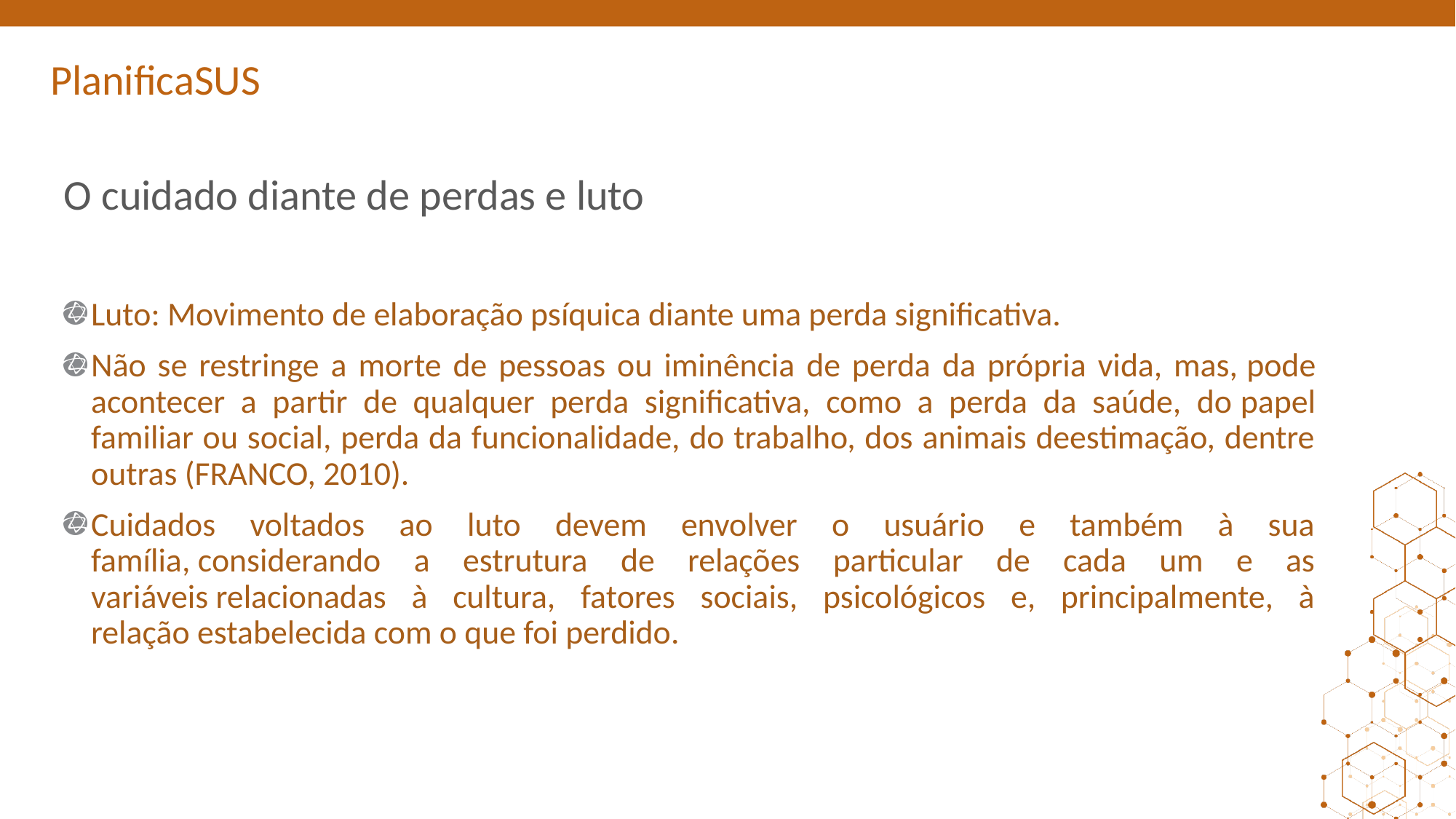

# O cuidado diante de perdas e luto
Luto: Movimento de elaboração psíquica diante uma perda significativa.
Não se restringe a morte de pessoas ou iminência de perda da própria vida, mas, pode acontecer a partir de qualquer perda significativa, como a perda da saúde, do papel familiar ou social, perda da funcionalidade, do trabalho, dos animais deestimação, dentre outras (FRANCO, 2010).
Cuidados voltados ao luto devem envolver o usuário e também à sua família, considerando a estrutura de relações particular de cada um e as variáveis relacionadas à cultura, fatores sociais, psicológicos e, principalmente, à relação estabelecida com o que foi perdido.